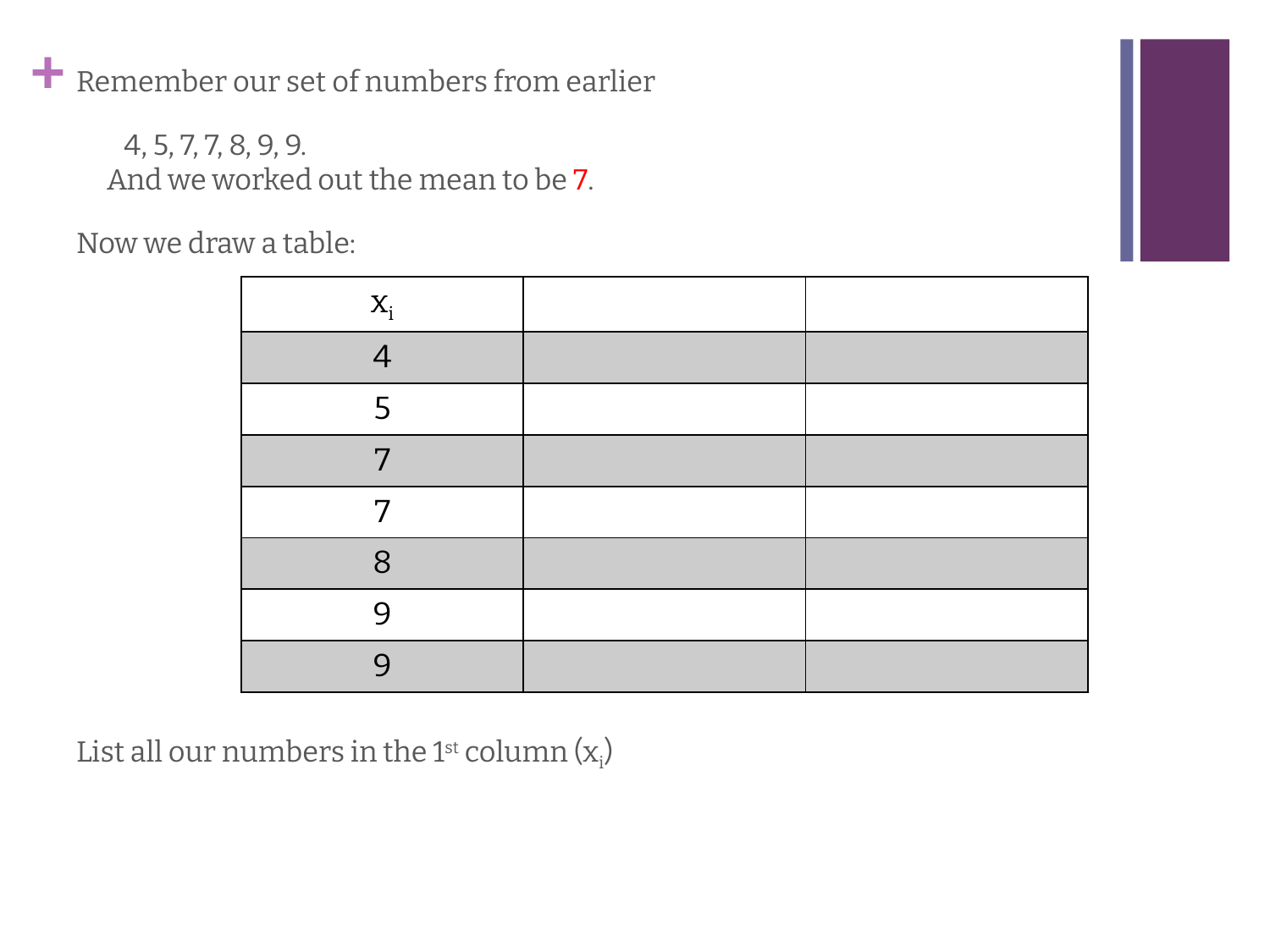

Remember our set of numbers from earlier
			   4, 5, 7, 7, 8, 9, 9.
And we worked out the mean to be 7.
Now we draw a table:

List all our numbers in the 1st column (xi)

| xi |  |  |
| --- | --- | --- |
| 4 |  |  |
| 5 |  |  |
| 7 |  |  |
| 7 |  |  |
| 8 |  |  |
| 9 |  |  |
| 9 |  |  |